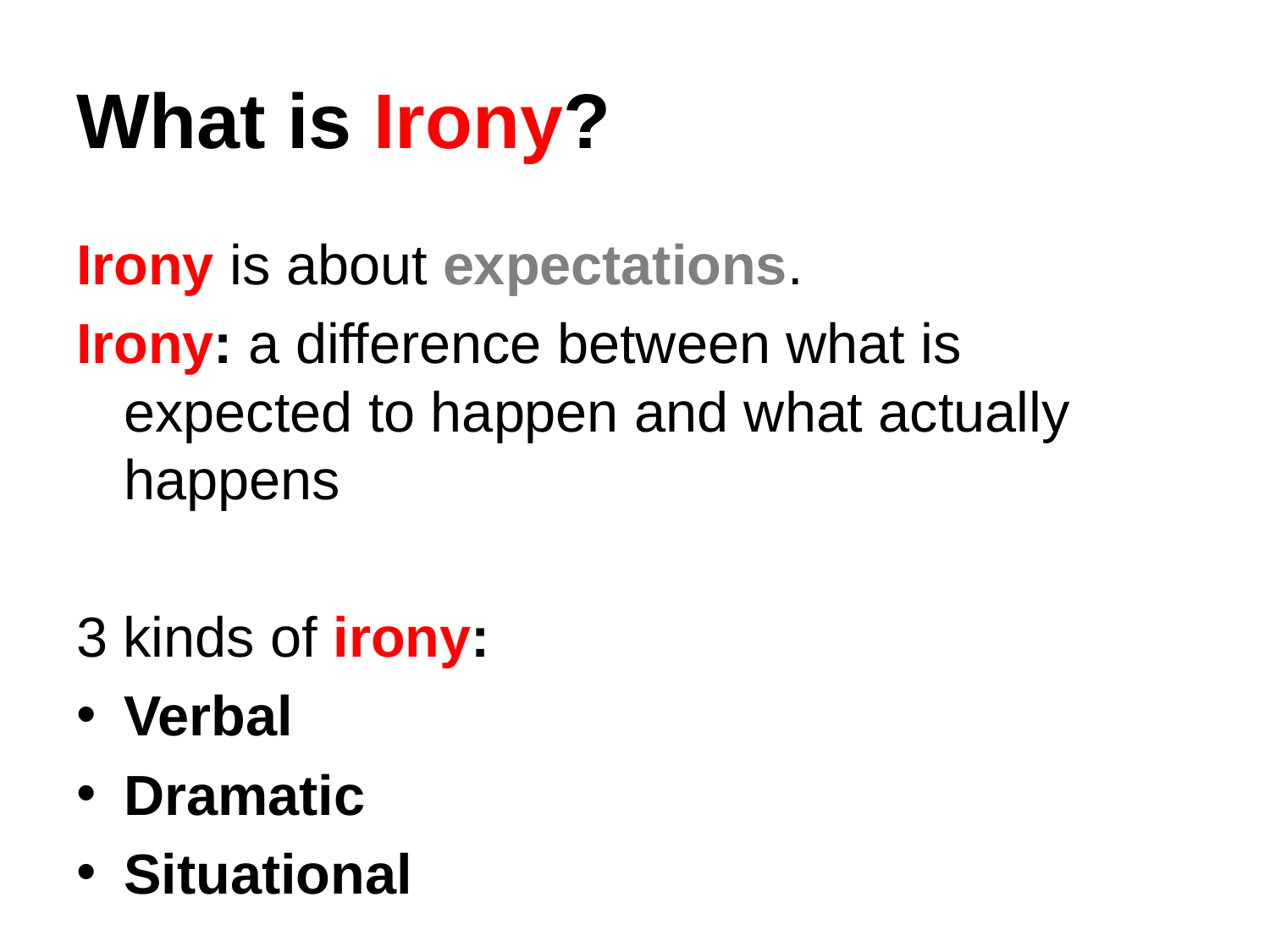

# What is Irony?
Irony is about expectations.
Irony: a difference between what is expected to happen and what actually happens

3 kinds of irony:
Verbal
Dramatic
Situational